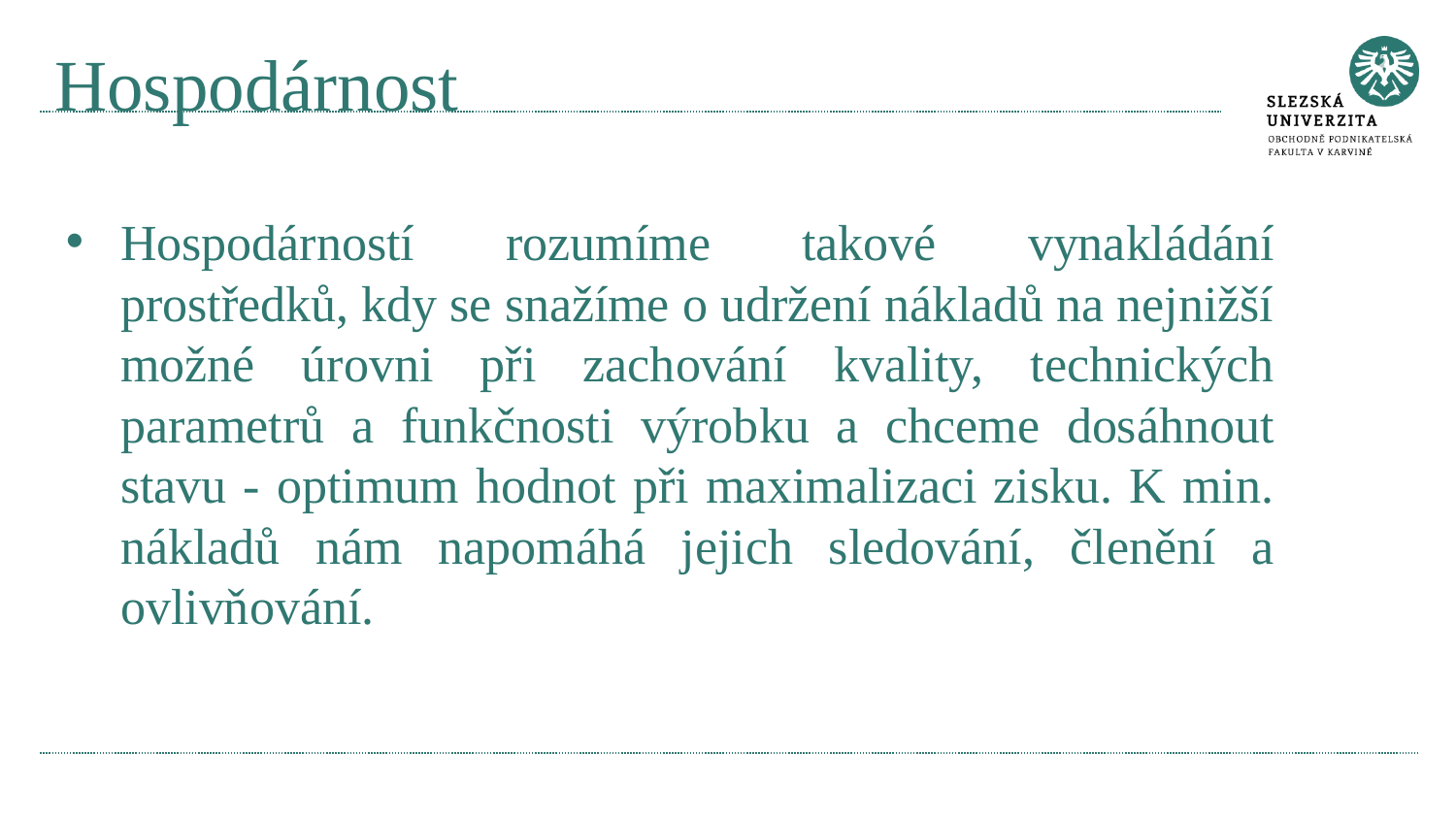

# Hospodárnost
Hospodárností rozumíme takové vynakládání prostředků, kdy se snažíme o udržení nákladů na nejnižší možné úrovni při zachování kvality, technických parametrů a funkčnosti výrobku a chceme dosáhnout stavu - optimum hodnot při maximalizaci zisku. K min. nákladů nám napomáhá jejich sledování, členění a ovlivňování.